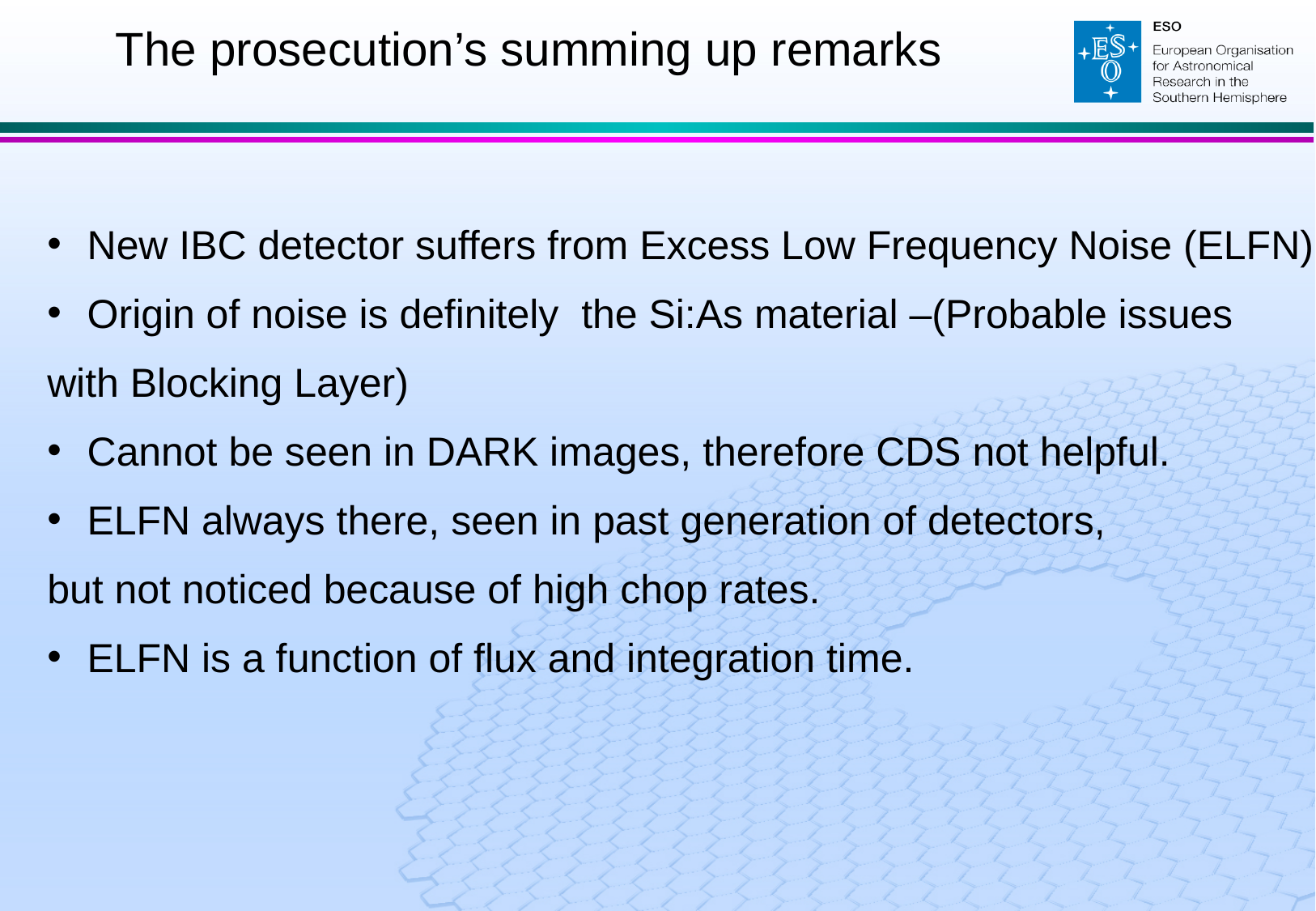

The prosecution’s summing up remarks
 New IBC detector suffers from Excess Low Frequency Noise (ELFN).
 Origin of noise is definitely  the Si:As material –(Probable issues
with Blocking Layer)
 Cannot be seen in DARK images, therefore CDS not helpful.
 ELFN always there, seen in past generation of detectors,
but not noticed because of high chop rates.
 ELFN is a function of flux and integration time.